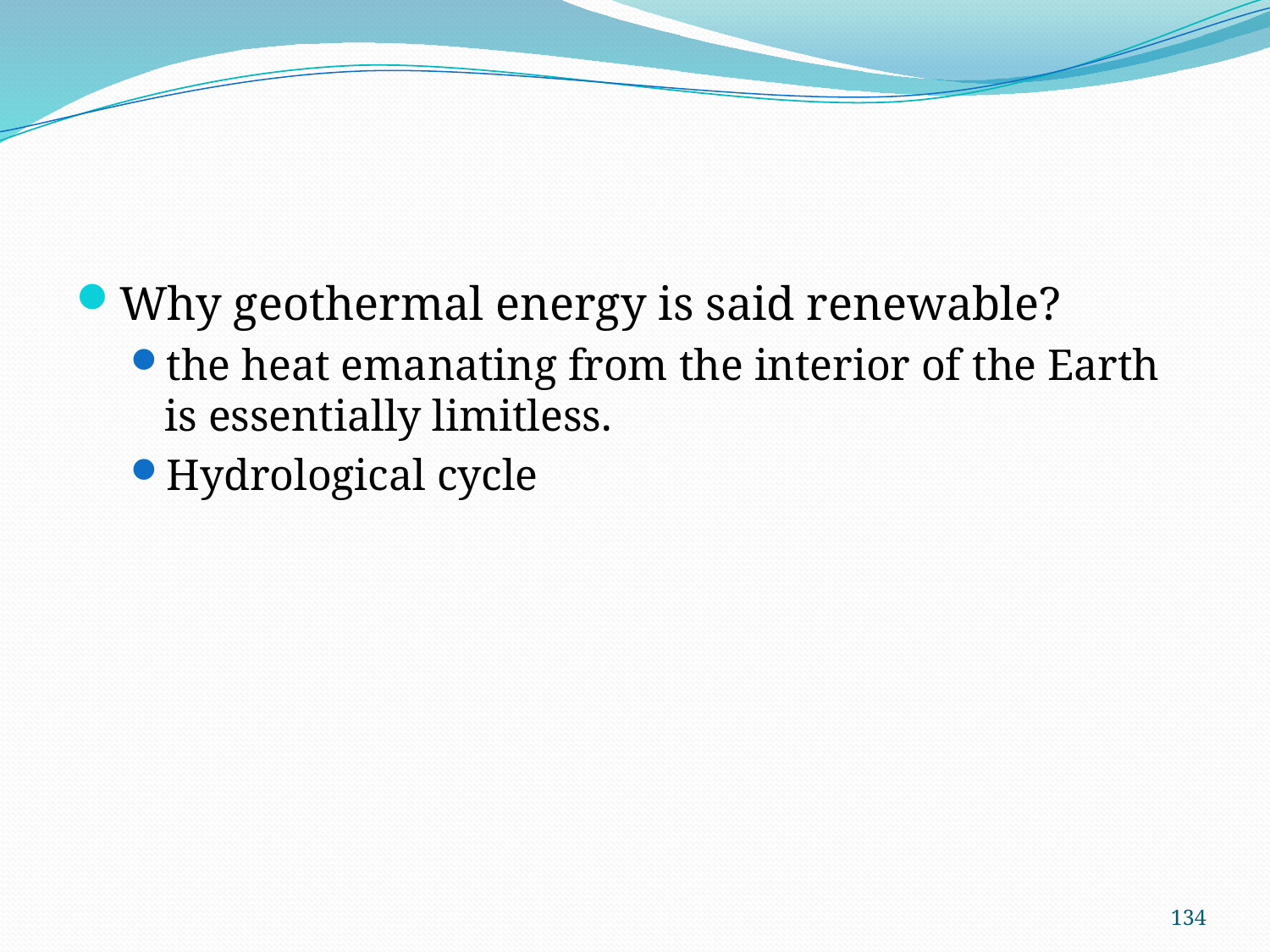

#
Why geothermal energy is said renewable?
the heat emanating from the interior of the Earth is essentially limitless.
Hydrological cycle
134